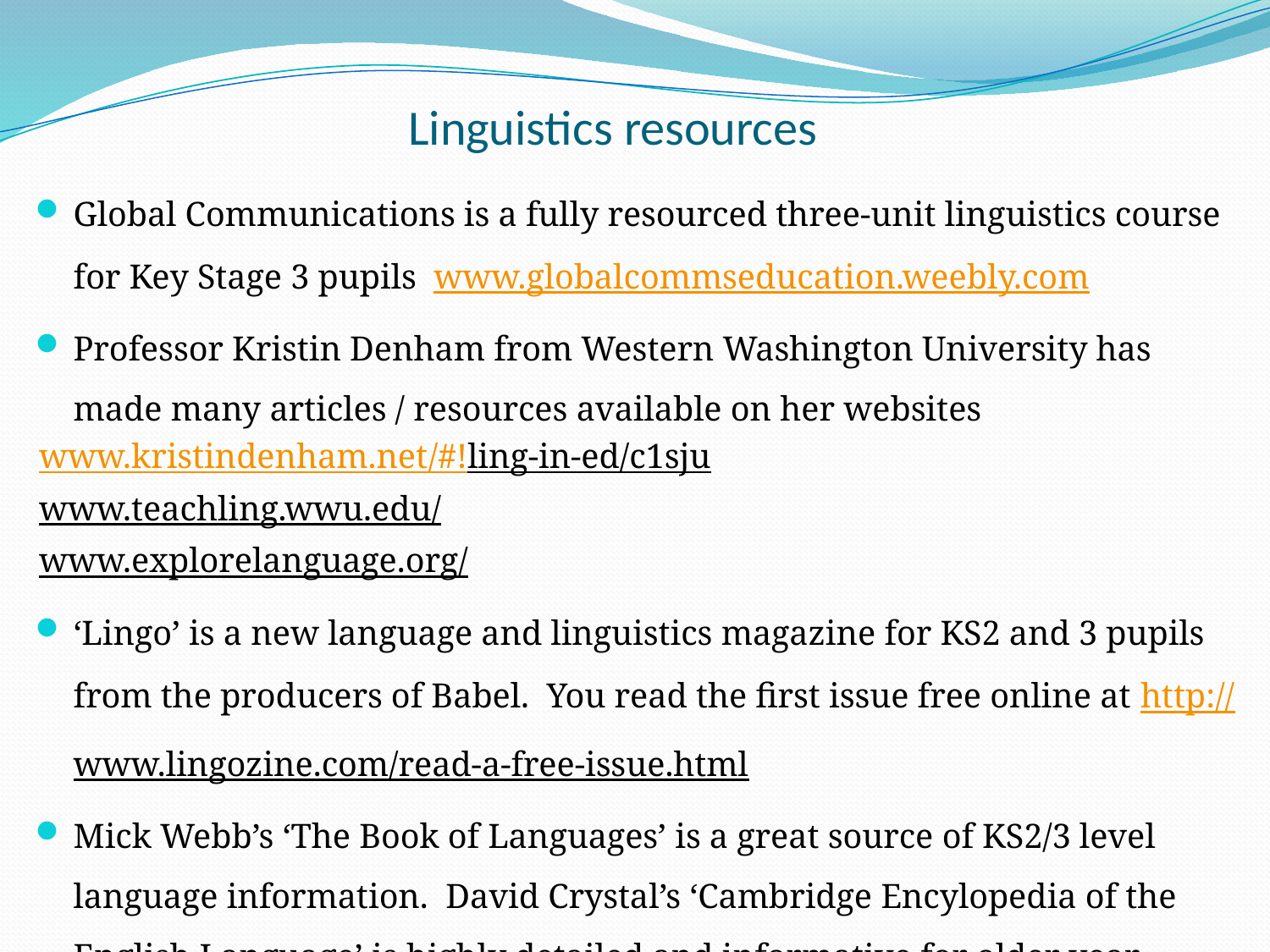

# Linguistics resources
Global Communications is a fully resourced three-unit linguistics course for Key Stage 3 pupils  www.globalcommseducation.weebly.com
Professor Kristin Denham from Western Washington University has made many articles / resources available on her websites
www.kristindenham.net/#!ling-in-ed/c1sju
www.teachling.wwu.edu/
www.explorelanguage.org/
‘Lingo’ is a new language and linguistics magazine for KS2 and 3 pupils  from the producers of Babel.  You read the first issue free online at http://www.lingozine.com/read-a-free-issue.html
Mick Webb’s ‘The Book of Languages’ is a great source of KS2/3 level language information.  David Crystal’s ‘Cambridge Encylopedia of the English Language’ is highly detailed and informative for older year groups or for teachers.